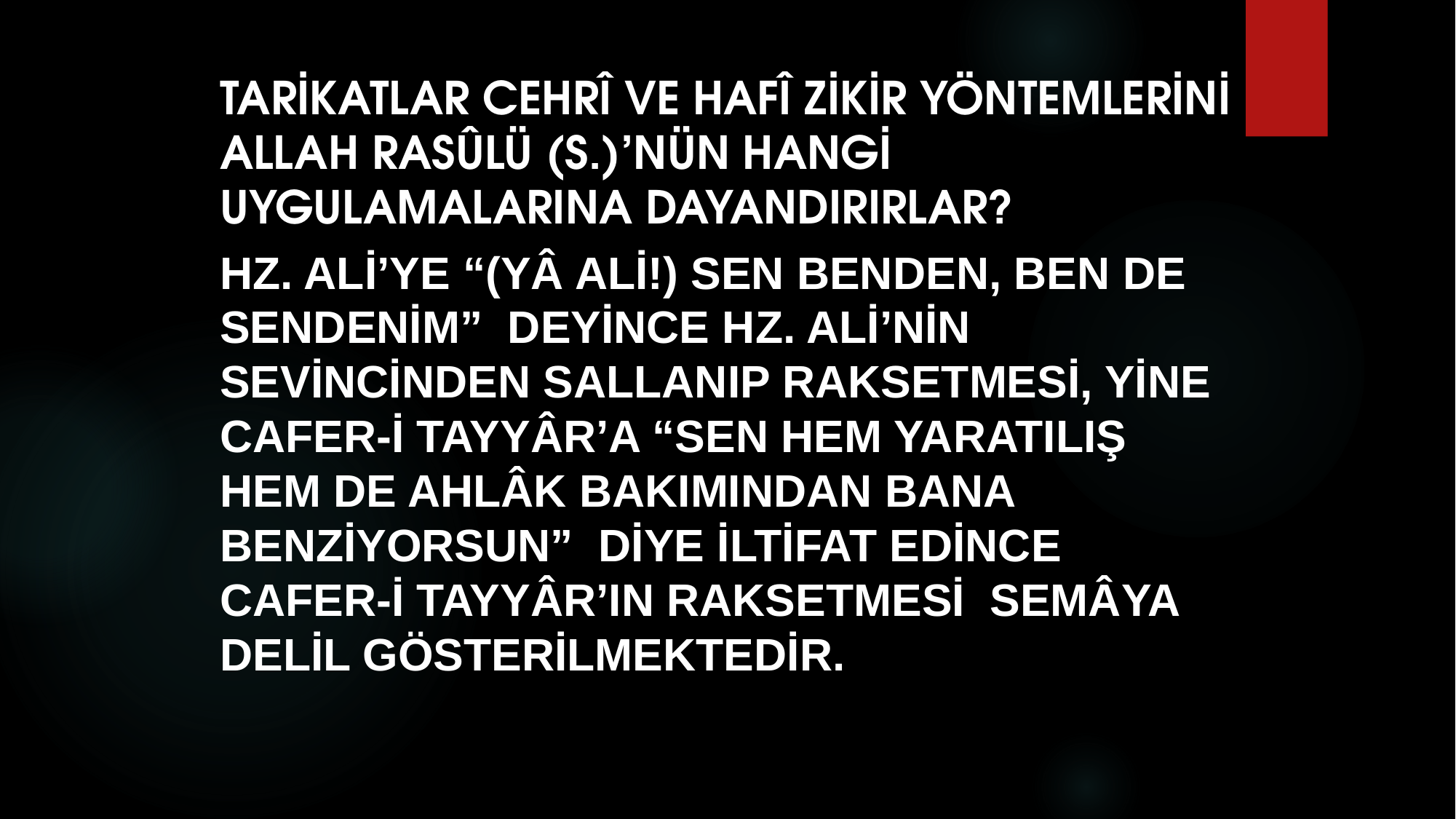

# Tarikatlar cehrî ve hafî zikir yöntemlerini Allah Rasûlü (s.)’nün hangi uygulamalarına dayandırırlar?
Hz. Ali’ye “(Yâ Ali!) Sen benden, ben de sendenim”  deyince Hz. Ali’nin sevincinden sallanıp raksetmesi, yine Cafer-i Tayyâr’a “Sen hem yaratılış hem de ahlâk bakımından bana benziyorsun”  diye iltifat edince Cafer-i Tayyâr’ın raksetmesi  semâya delil gösterilmektedir.